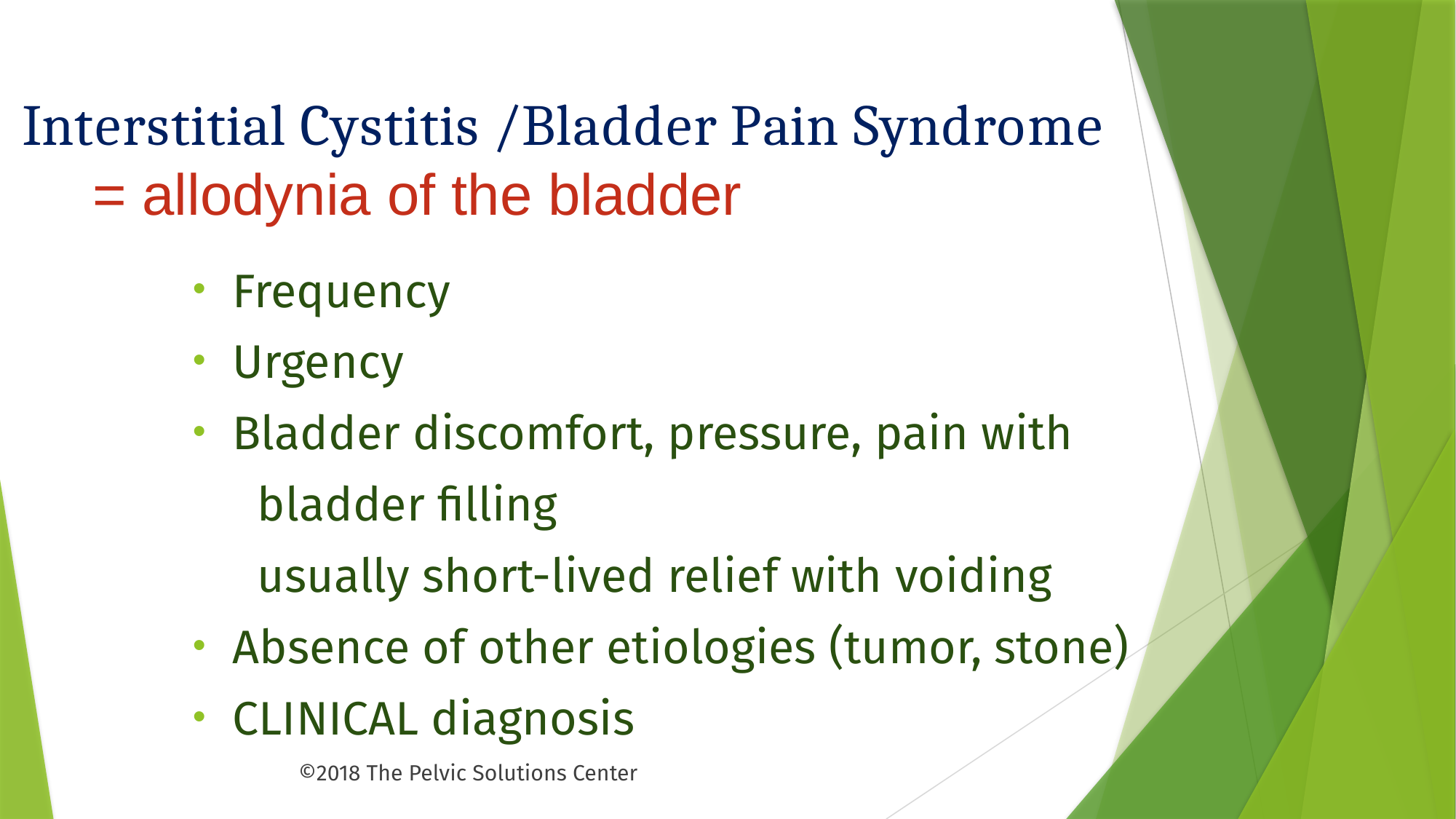

# Interstitial Cystitis /Bladder Pain Syndrome = allodynia of the bladder
Frequency
Urgency
Bladder discomfort, pressure, pain with
	  bladder filling
	  usually short-lived relief with voiding
Absence of other etiologies (tumor, stone)
CLINICAL diagnosis
											©2018 The Pelvic Solutions Center